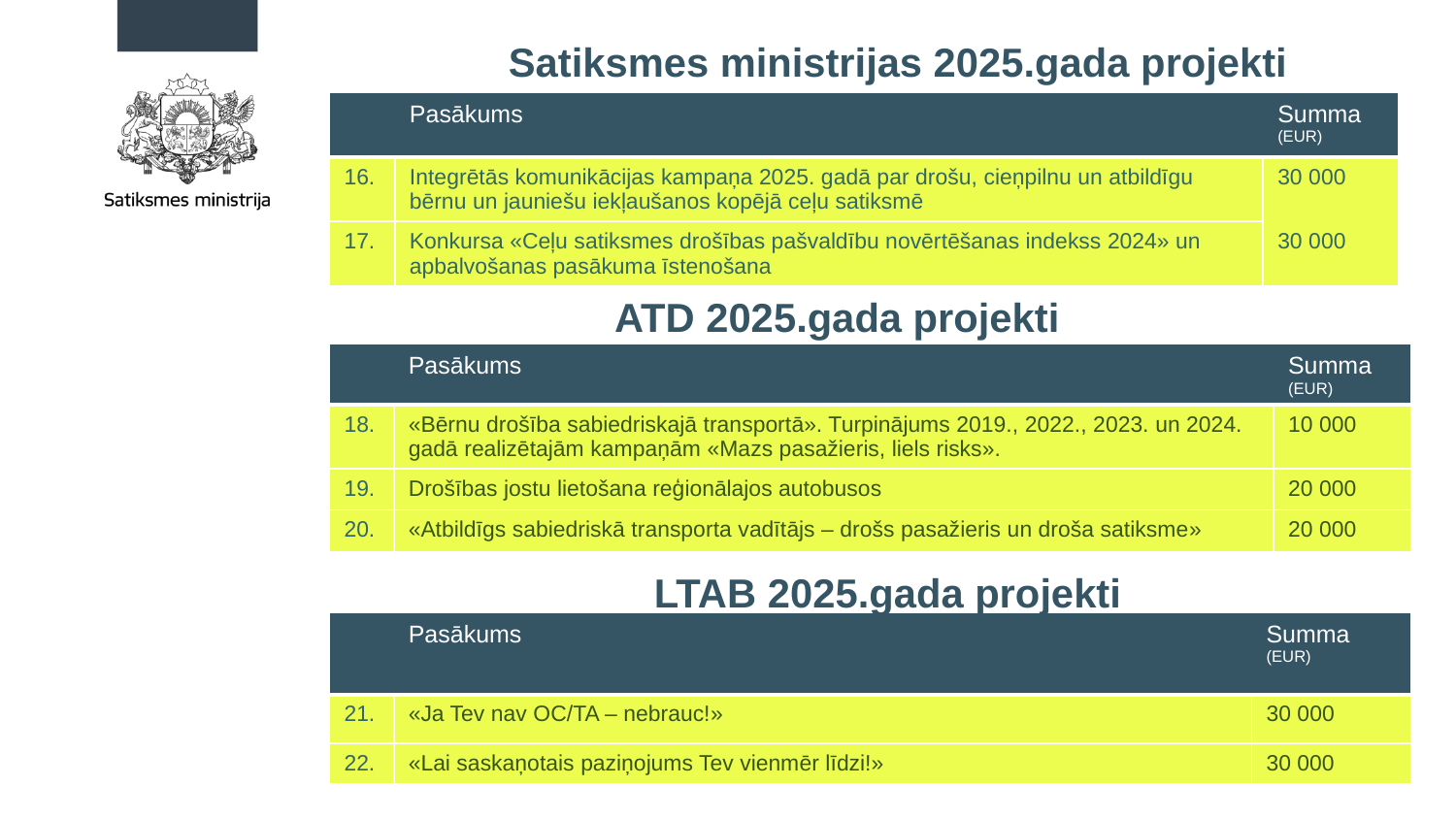

# Satiksmes ministrijas 2025.gada projekti
|  | Pasākums | Summa (EUR) |
| --- | --- | --- |
| 16. | Integrētās komunikācijas kampaņa 2025. gadā par drošu, cieņpilnu un atbildīgu bērnu un jauniešu iekļaušanos kopējā ceļu satiksmē | 30 000 |
| 17. | Konkursa «Ceļu satiksmes drošības pašvaldību novērtēšanas indekss 2024» un apbalvošanas pasākuma īstenošana | 30 000 |
ATD 2025.gada projekti
|  | Pasākums | Summa (EUR) |
| --- | --- | --- |
| 18. | «Bērnu drošība sabiedriskajā transportā». Turpinājums 2019., 2022., 2023. un 2024. gadā realizētajām kampaņām «Mazs pasažieris, liels risks». | 10 000 |
| 19. | Drošības jostu lietošana reģionālajos autobusos | 20 000 |
| 20. | «Atbildīgs sabiedriskā transporta vadītājs – drošs pasažieris un droša satiksme» | 20 000 |
LTAB 2025.gada projekti
|  | Pasākums | Summa (EUR) |
| --- | --- | --- |
| 21. | «Ja Tev nav OC/TA – nebrauc!» | 30 000 |
| 22. | «Lai saskaņotais paziņojums Tev vienmēr līdzi!» | 30 000 |

5